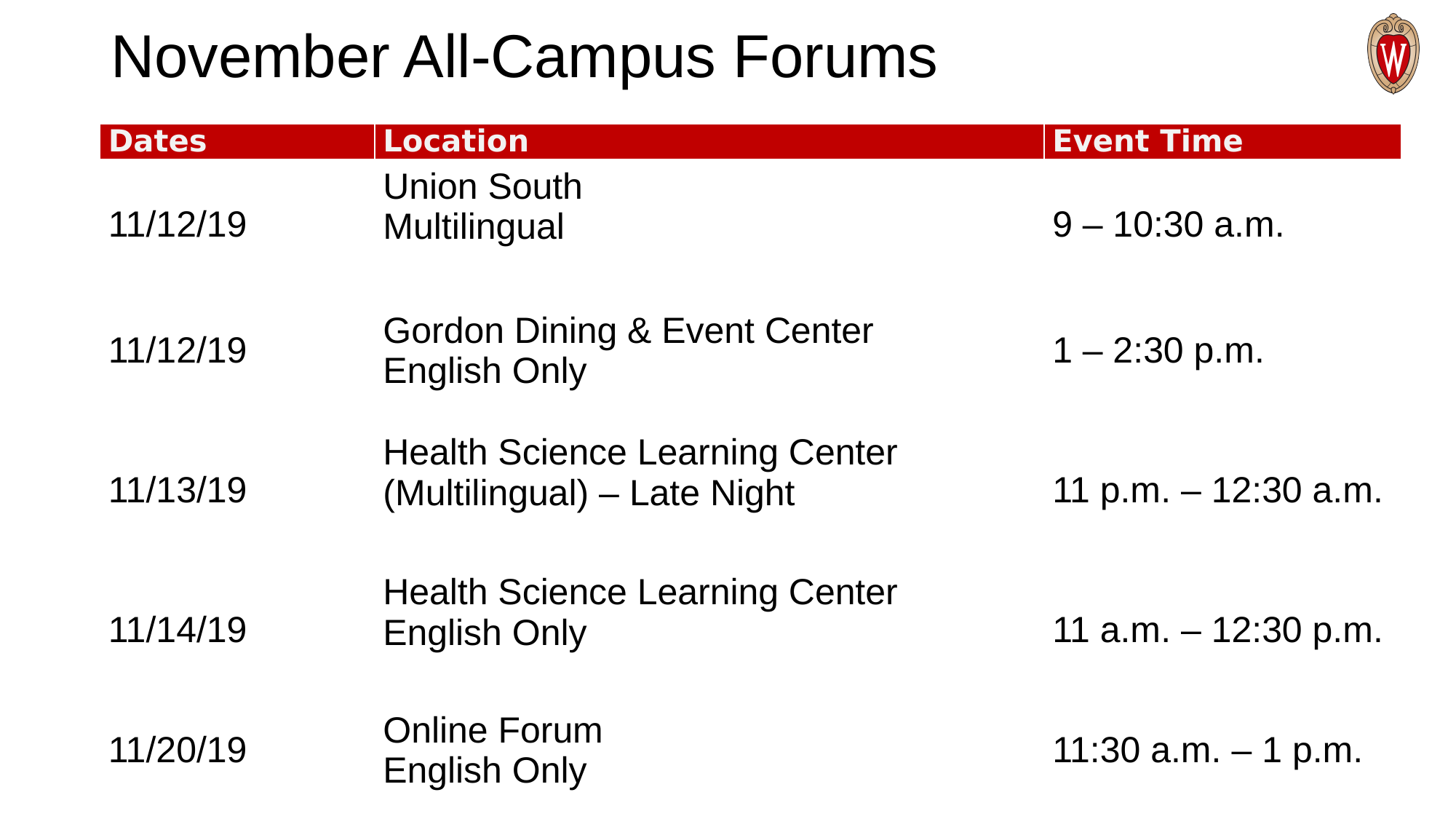

# November All-Campus Forums
| Dates | Location | Event Time |
| --- | --- | --- |
| 11/12/19 | Union South Multilingual | 9 – 10:30 a.m. |
| 11/12/19 | Gordon Dining & Event Center English Only | 1 – 2:30 p.m. |
| 11/13/19 | Health Science Learning Center (Multilingual) – Late Night | 11 p.m. – 12:30 a.m. |
| 11/14/19 | Health Science Learning Center English Only | 11 a.m. – 12:30 p.m. |
| 11/20/19 | Online Forum English Only | 11:30 a.m. – 1 p.m. |